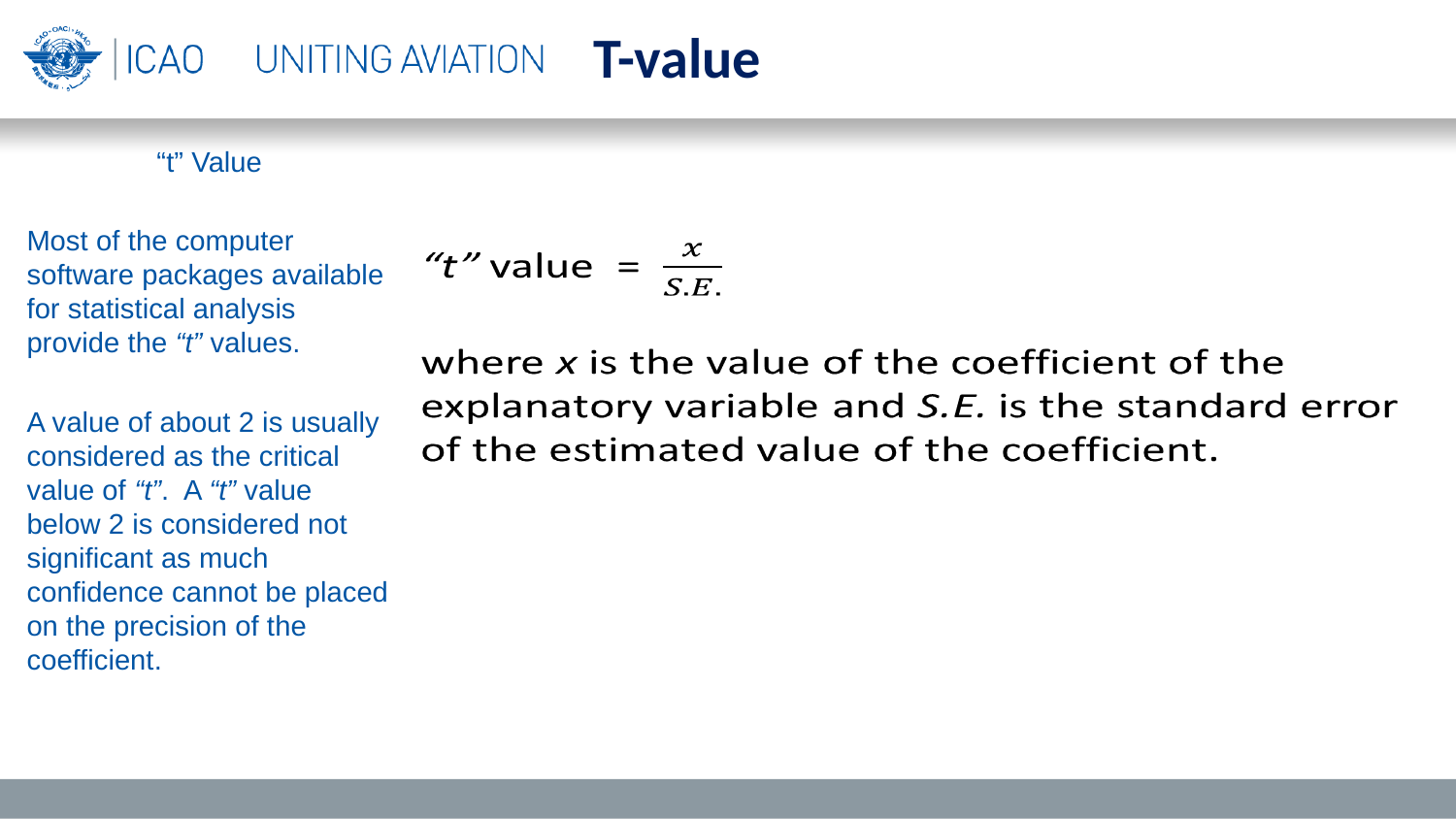

T-value
“t” Value

Most of the computer software packages available for statistical analysis provide the “t” values.

A value of about 2 is usually considered as the critical value of “t”.  A “t” value below 2 is considered not significant as much confidence cannot be placed on the precision of the coefficient.